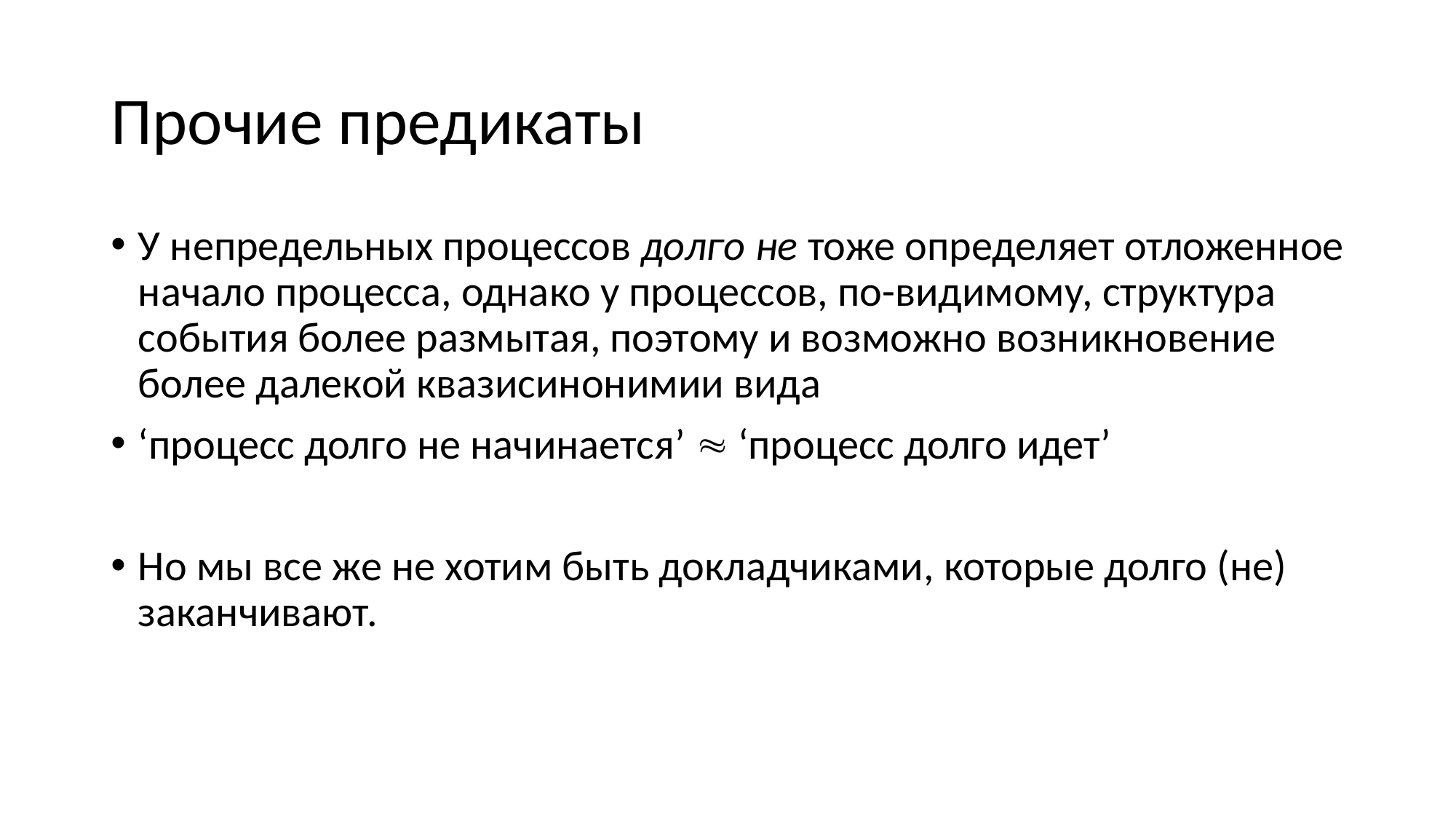

# Прочие предикаты
У непредельных процессов долго не тоже определяет отложенное начало процесса, однако у процессов, по-видимому, структура события более размытая, поэтому и возможно возникновение более далекой квазисинонимии вида
‘процесс долго не начинается’ ≈ ‘процесс долго идет’

Но мы все же не хотим быть докладчиками, которые долго (не) заканчивают.